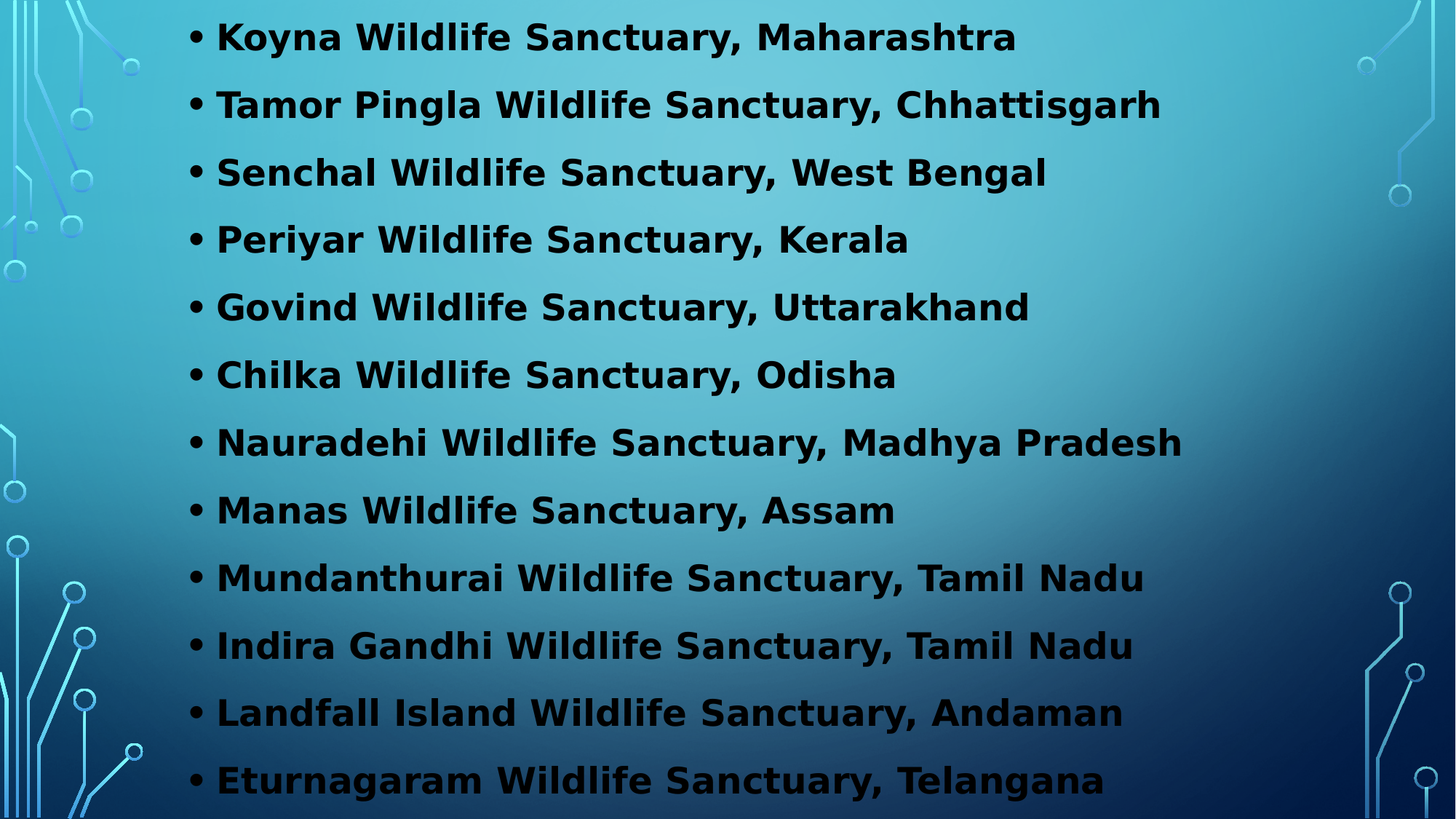

Koyna Wildlife Sanctuary, Maharashtra
Tamor Pingla Wildlife Sanctuary, Chhattisgarh
Senchal Wildlife Sanctuary, West Bengal
Periyar Wildlife Sanctuary, Kerala
Govind Wildlife Sanctuary, Uttarakhand
Chilka Wildlife Sanctuary, Odisha
Nauradehi Wildlife Sanctuary, Madhya Pradesh
Manas Wildlife Sanctuary, Assam
Mundanthurai Wildlife Sanctuary, Tamil Nadu
Indira Gandhi Wildlife Sanctuary, Tamil Nadu
Landfall Island Wildlife Sanctuary, Andaman
Eturnagaram Wildlife Sanctuary, Telangana